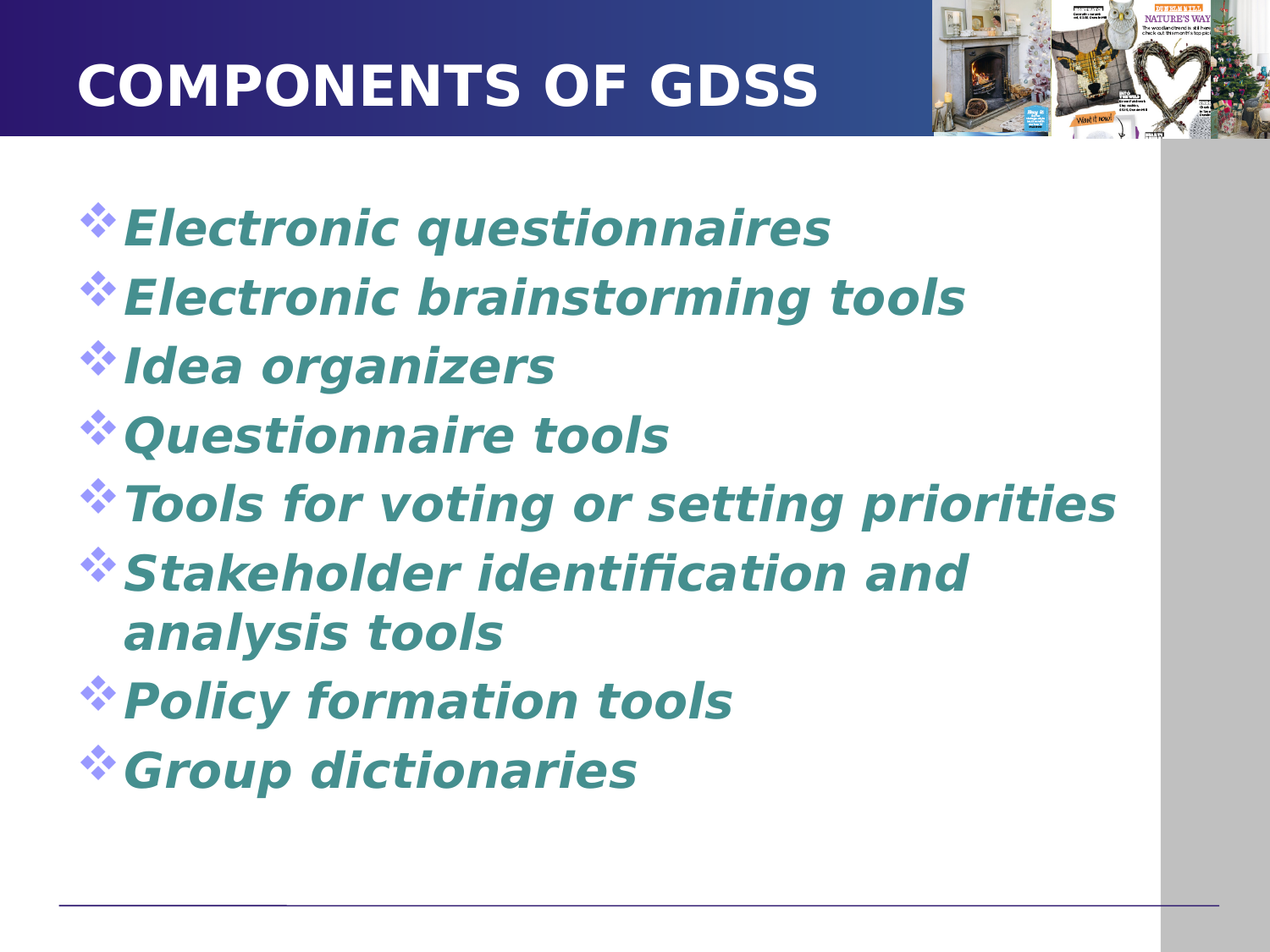

# COMPONENTS OF GDSS
Electronic questionnaires
Electronic brainstorming tools
Idea organizers
Questionnaire tools
Tools for voting or setting priorities
Stakeholder identification and analysis tools
Policy formation tools
Group dictionaries